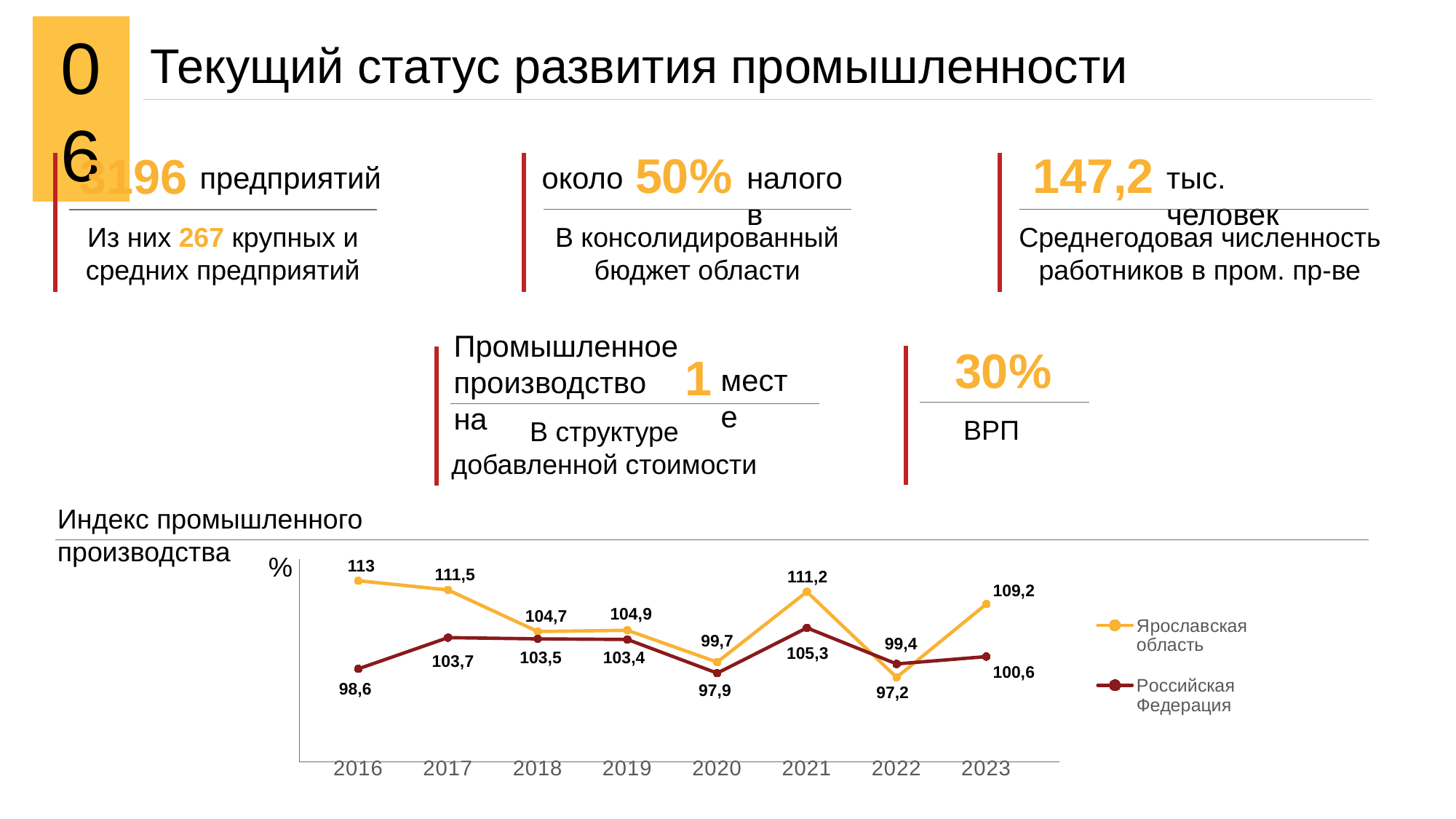

06
Текущий статус развития промышленности
50%
147,2
3196
предприятий
около
налогов
тыс. человек
В консолидированный бюджет области
Среднегодовая численность работников в пром. пр-ве
Из них 267 крупных и средних предприятий
Промышленное производство на
30%
1
месте
ВРП
В структуре добавленной стоимости
Индекс промышленного производства
%
113

### Chart

| Category | Ярославская область | Российская Федерация |
|---|---|---|
| 2016 | 113.0 | 98.6 |
| 2017 | 111.5 | 103.7 |
| 2018 | 104.7 | 103.5 |
| 2019 | 104.9 | 103.4 |
| 2020 | 99.7 | 97.9 |
| 2021 | 111.2 | 105.3 |
| 2022 | 97.2 | 99.4 |
| 2023 | 109.2 | 100.6 |
111,5
111,2
109,2
104,9
104,7
99,7
99,4
105,3
103,5
103,4
103,7
100,6
98,6
97,9
97,2